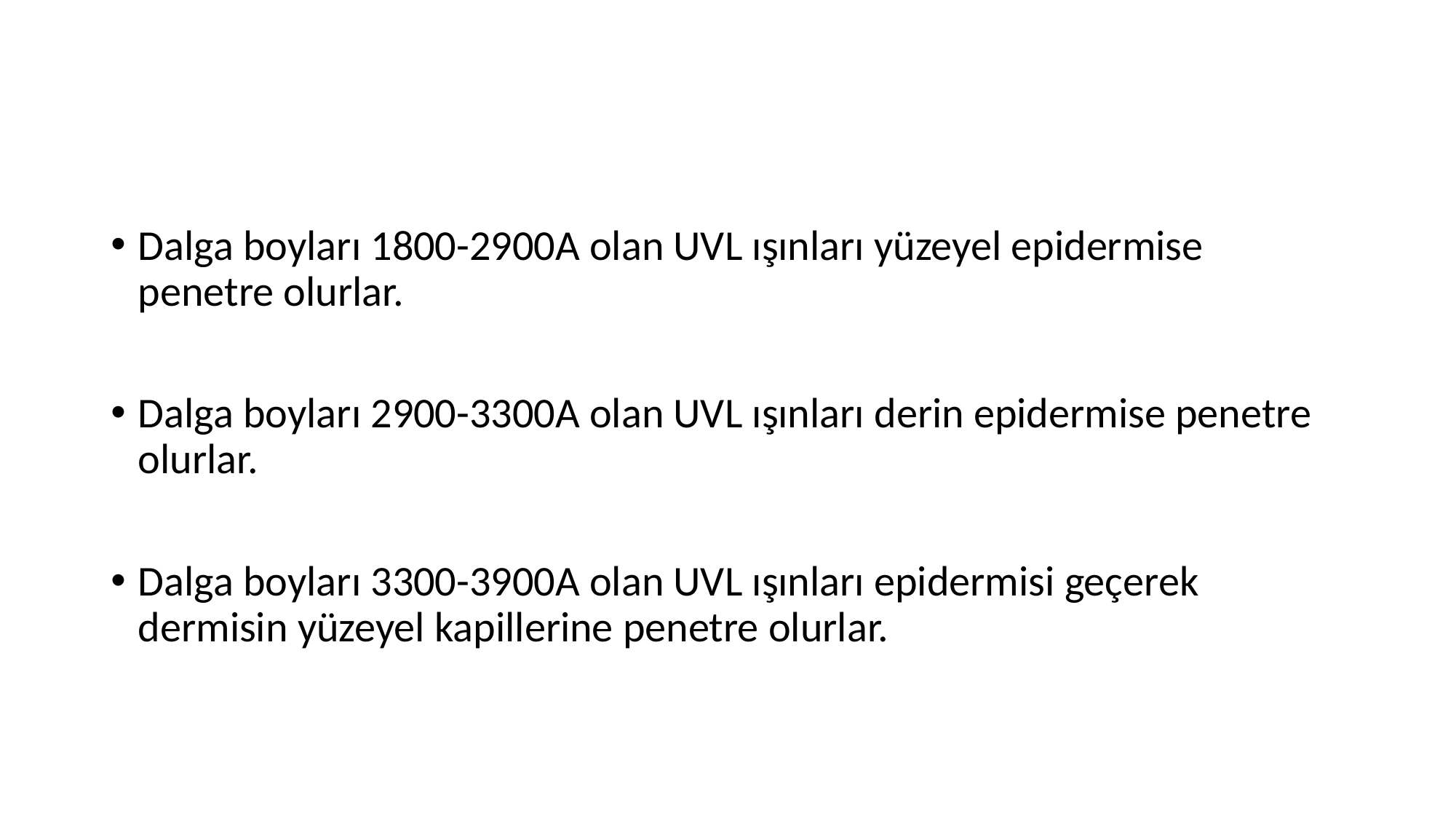

#
Dalga boyları 1800-2900A olan UVL ışınları yüzeyel epidermise penetre olurlar.

Dalga boyları 2900-3300A olan UVL ışınları derin epidermise penetre olurlar.

Dalga boyları 3300-3900A olan UVL ışınları epidermisi geçerek dermisin yüzeyel kapillerine penetre olurlar.